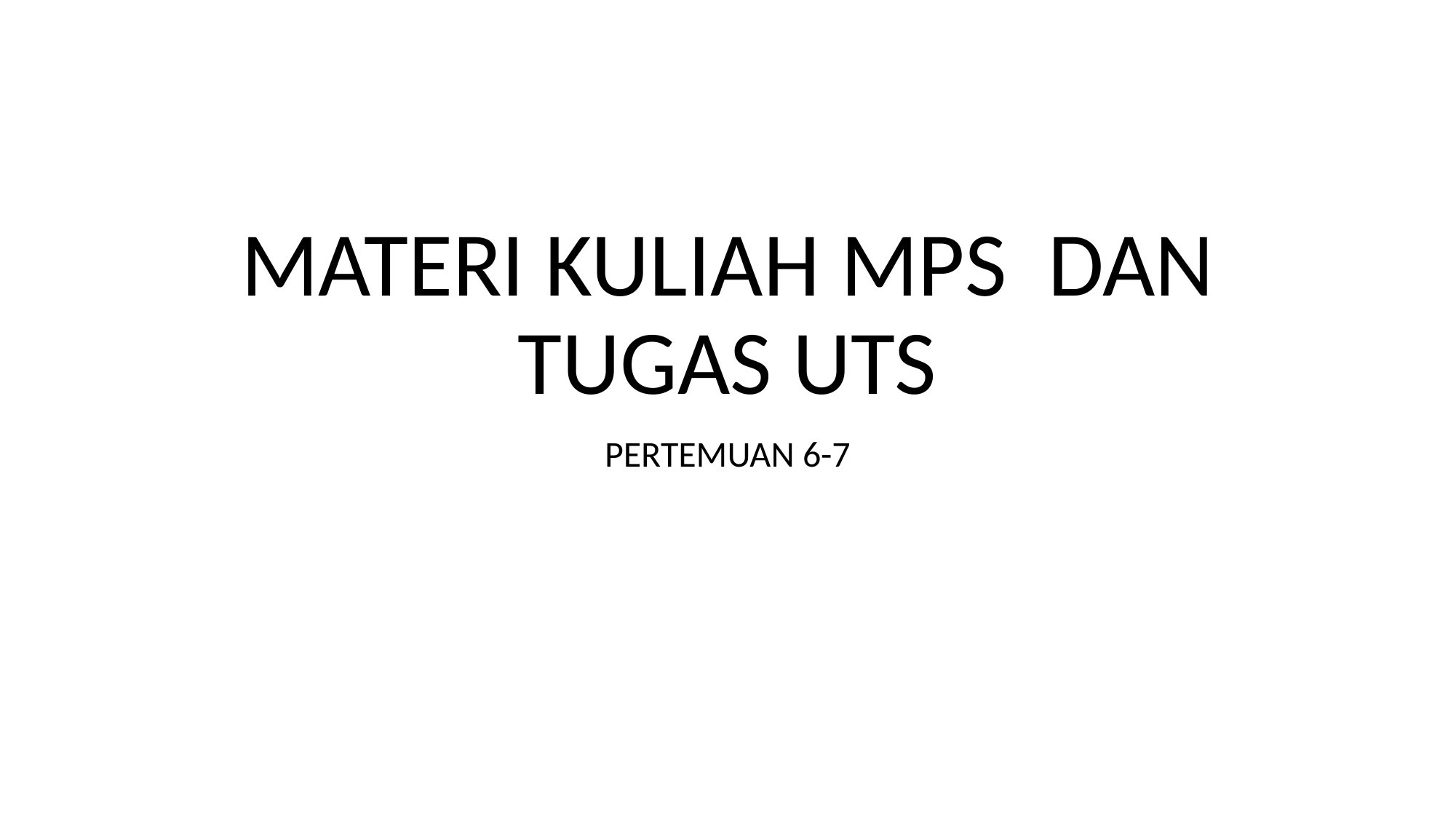

# MATERI KULIAH MPS  DAN TUGAS UTS
PERTEMUAN 6-7